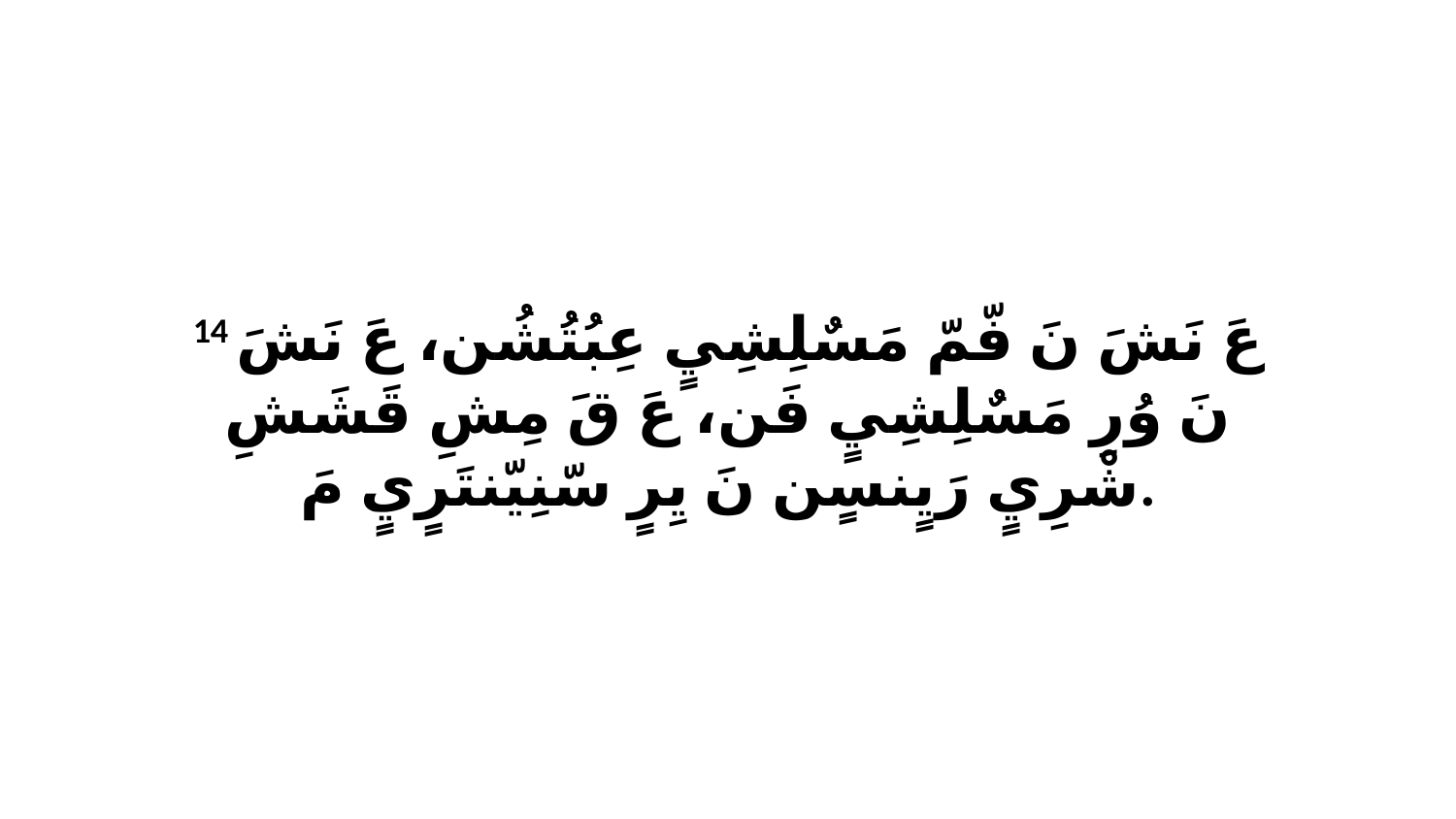

14 عَ نَشَ نَ فّمّ مَسٌلِشِيٍ عِبُتُشُن، عَ نَشَ نَ وُرِ مَسٌلِشِيٍ فَن، عَ قَ مِشِ قَشَشِ شْرِيٍ رَيٍنسٍن نَ يِرٍ سّنِيّنتَرٍيٍ مَ.